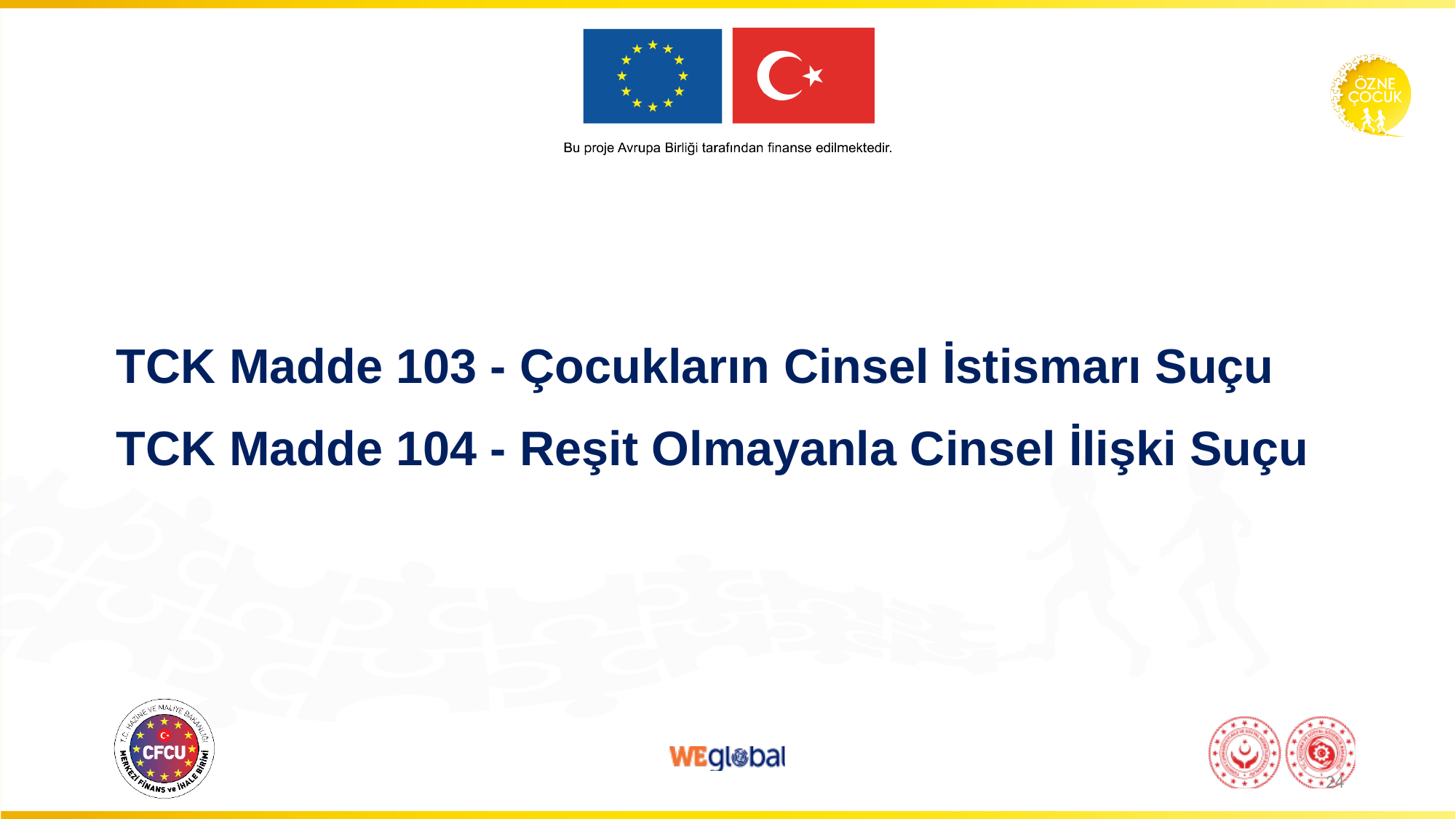

TCK Madde 103 - Çocukların Cinsel İstismarı Suçu
TCK Madde 104 - Reşit Olmayanla Cinsel İlişki Suçu

24